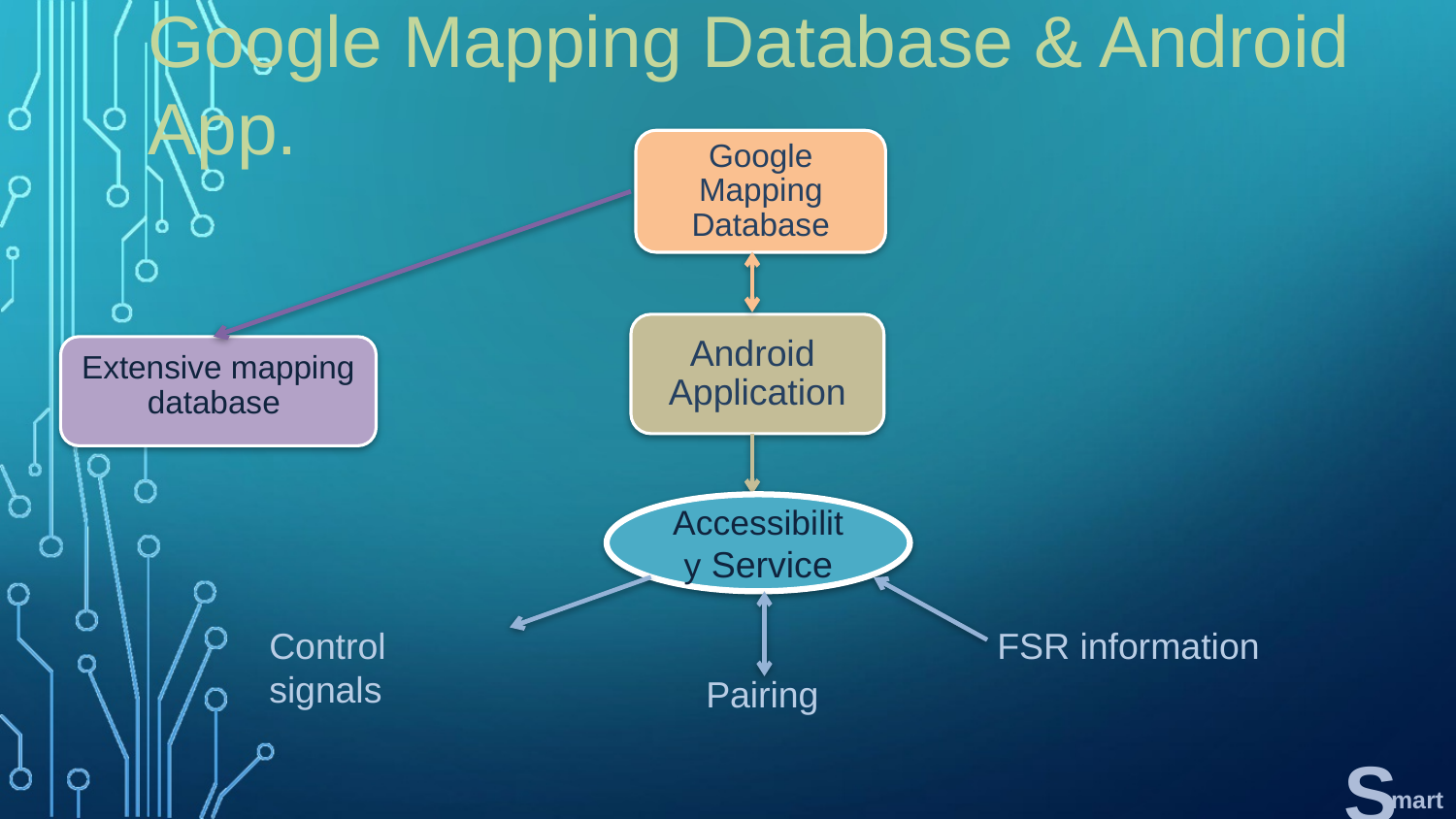

Google Mapping Database & Android App.

Google
Mapping
Database

Android
Application

Extensive mapping database

Accessibility Service
Control signals
FSR information
Pairing
S
 mart
hoe